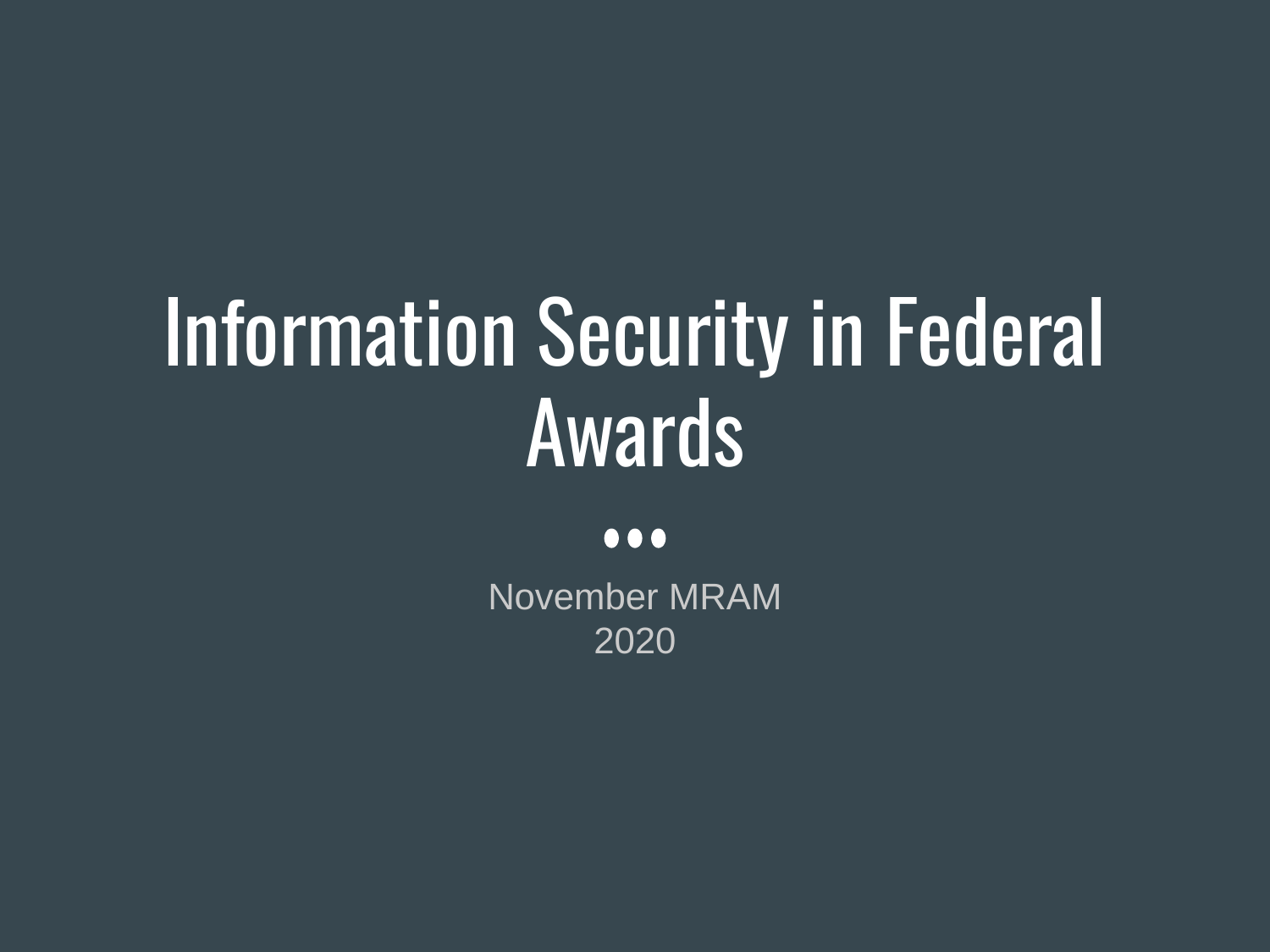

# Information Security in Federal Awards
November MRAM
2020